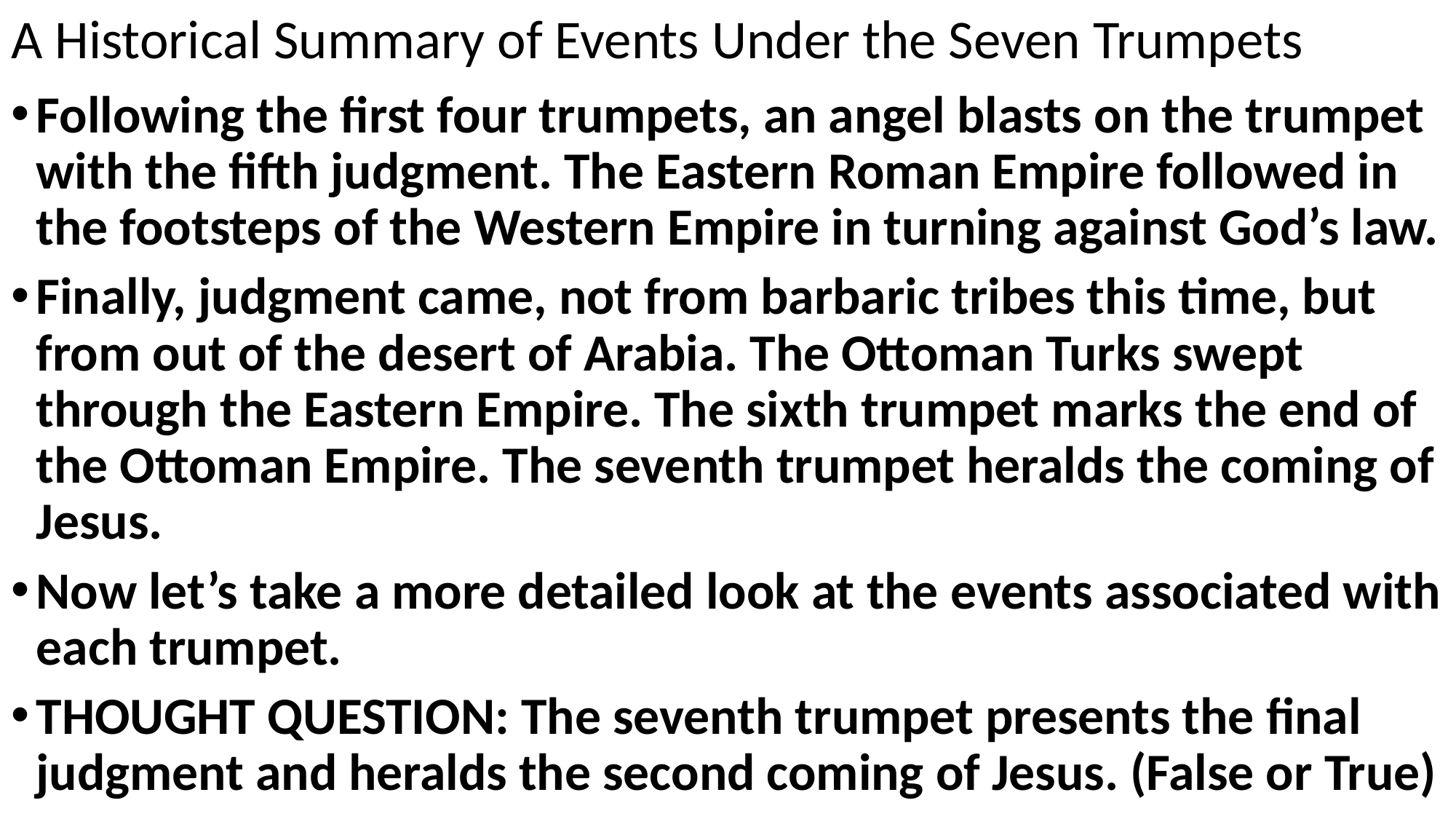

# A Historical Summary of Events Under the Seven Trumpets
Following the first four trumpets, an angel blasts on the trumpet with the fifth judgment. The Eastern Roman Empire followed in the footsteps of the Western Empire in turning against God’s law.
Finally, judgment came, not from barbaric tribes this time, but from out of the desert of Arabia. The Ottoman Turks swept through the Eastern Empire. The sixth trumpet marks the end of the Ottoman Empire. The seventh trumpet heralds the coming of Jesus.
Now let’s take a more detailed look at the events associated with each trumpet.
THOUGHT QUESTION: The seventh trumpet presents the final judgment and heralds the second coming of Jesus. (False or True)